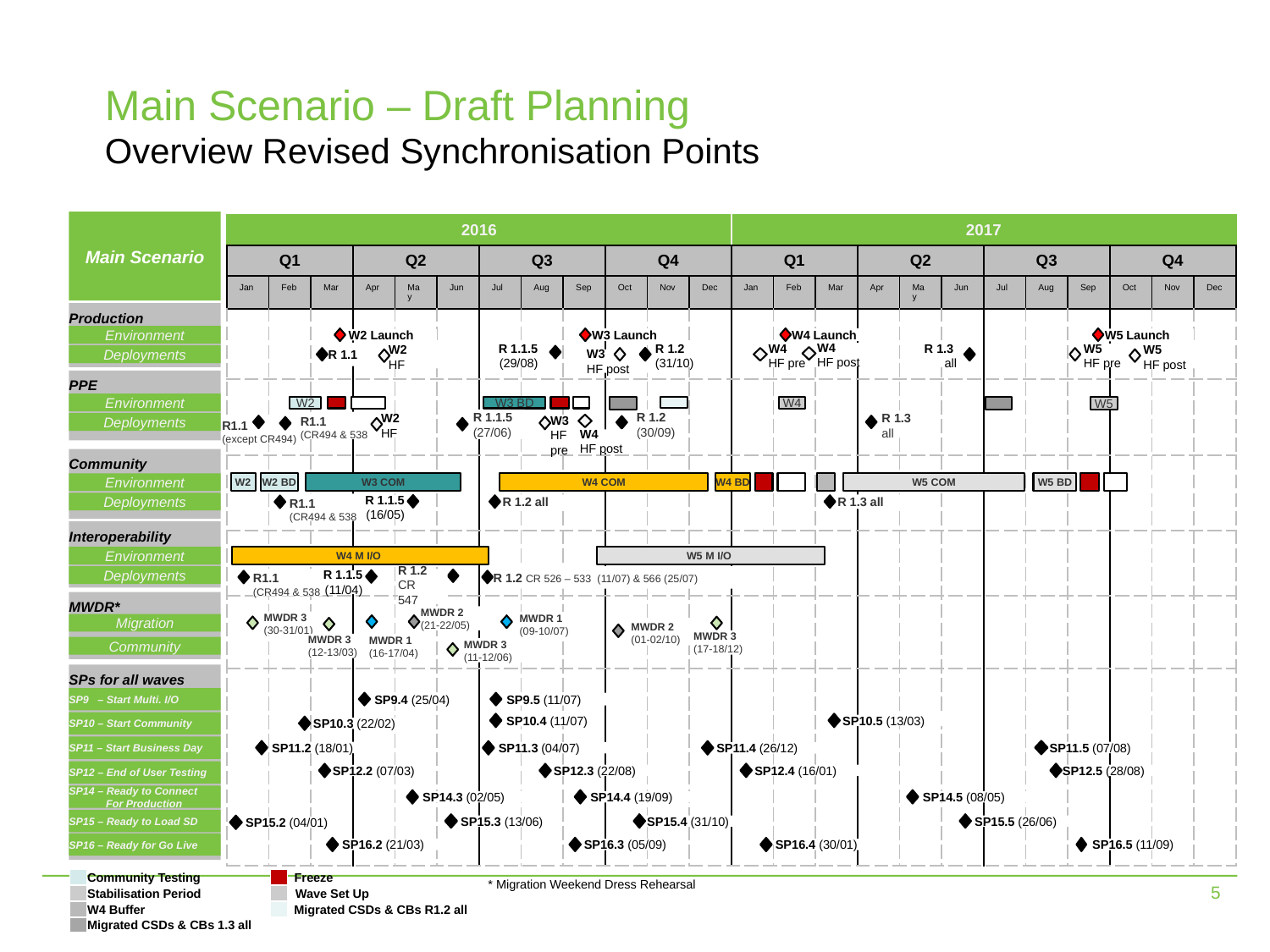

1. T2S Governance | Update
Main Scenario – Draft Planning
Overview Revised Synchronisation Points
Main Scenario
| 2016 |  |  |  |  |  |  |  |  |  |  |  | 2017 |  |  |  |  |  |  |  |  |  |  |  |
| --- | --- | --- | --- | --- | --- | --- | --- | --- | --- | --- | --- | --- | --- | --- | --- | --- | --- | --- | --- | --- | --- | --- | --- |
| Q1 |  |  | Q2 |  |  | Q3 |  |  | Q4 |  |  | Q1 |  |  | Q2 |  |  | Q3 |  |  | Q4 |  |  |
| Jan | Feb | Mar | Apr | May | Jun | Jul | Aug | Sep | Oct | Nov | Dec | Jan | Feb | Mar | Apr | May | Jun | Jul | Aug | Sep | Oct | Nov | Dec |
|  |  |  |  |  |  |  |  |  |  |  |  |  |  |  |  |  |  |  |  |  |  |  |  |
|  |  |  |  |  |  |  |  |  |  |  |  |  |  |  |  |  |  |  |  |  |  |  |  |
|  |  |  |  |  |  |  |  |  |  |  |  |  |  |  |  |  |  |  |  |  |  |  |  |
|  |  |  |  |  |  |  |  |  |  |  |  |  |  |  |  |  |  |  |  |  |  |  |  |
|  |  |  |  |  |  |  |  |  |  |  |  |  |  |  |  |  |  |  |  |  |  |  |  |
|  |  |  |  |  |  |  |  |  |  |  |  |  |  |  |  |  |  |  |  |  |  |  |  |
Production

W4 Launch
W3 Launch
W5 Launch
W2 Launch
R 1.1
R 1.3
all
W5
HF pre

R 1.2
(31/10)
W4
HF pre
W3
HF post
Environment
Deployments
W4
HF post
R 1.1.5
(29/08)
W5
HF post
W2
HF

PPE
W2

W3 BD

W4

W5
Environment
Deployments

R 1.1.5
(27/06)
R 1.2
(30/09)
R 1.3
all
R1.1
(CR494 & 538
W2
HF

R1.1
(except CR494)

W3
HF pre
W4
HF post
Community

R 1.2 all

R 1.3 all

W4 BD

W2
W2 BD
W3 COM
W4 COM

W5 COM
W5 BD

Environment
Deployments
R1.1
(CR494 & 538

R 1.1.5
(16/05)

Interoperability

W4 M I/O
W5 M I/O
Environment
Deployments
R 1.2 CR 526 – 533  (11/07) & 566 (25/07)
R1.1
(CR494 & 538
R 1.2 CR 547

R 1.1.5
(11/04)

MWDR*

Migration
Community
MWDR 2
(21-22/05)
MWDR 3
(30-31/01)

MWDR 1
(09-10/07)

MWDR 2
(01-02/10)

MWDR 3
(17-18/12)
MWDR 3
(12-13/03)
MWDR 1
(16-17/04)
MWDR 3
(11-12/06)

SPs for all waves

SP9   – Start Multi. I/O
SP9.5 (11/07)

SP9.4 (25/04)
SP10 – Start Community

SP10.5 (13/03)

SP10.4 (11/07)

SP10.3 (22/02)
SP11 – Start Business Day

SP11.2 (18/01)

SP11.3 (04/07)

SP11.4 (26/12)

SP11.5 (07/08)
SP12 – End of User Testing

SP12.5 (28/08)

SP12.4 (16/01)

SP12.3 (22/08)

SP12.2 (07/03)
SP14 – Ready to Connect For Production

SP14.5 (08/05)

SP14.4 (19/09)

SP14.3 (02/05)
SP15 – Ready to Load SD

SP15.4 (31/10)

SP15.3 (13/06)

SP15.5 (26/06)
SP16 – Ready for Go Live

SP16.5 (11/09)

SP16.3 (05/09)

SP16.2 (21/03)

SP16.4 (30/01)

SP15.2 (04/01)

Community Testing

Stabilisation Period

W4 Buffer

Migrated CSDs & CBs 1.3 all

Freeze

Wave Set Up

Migrated CSDs & CBs R1.2 all
* Migration Weekend Dress Rehearsal
5